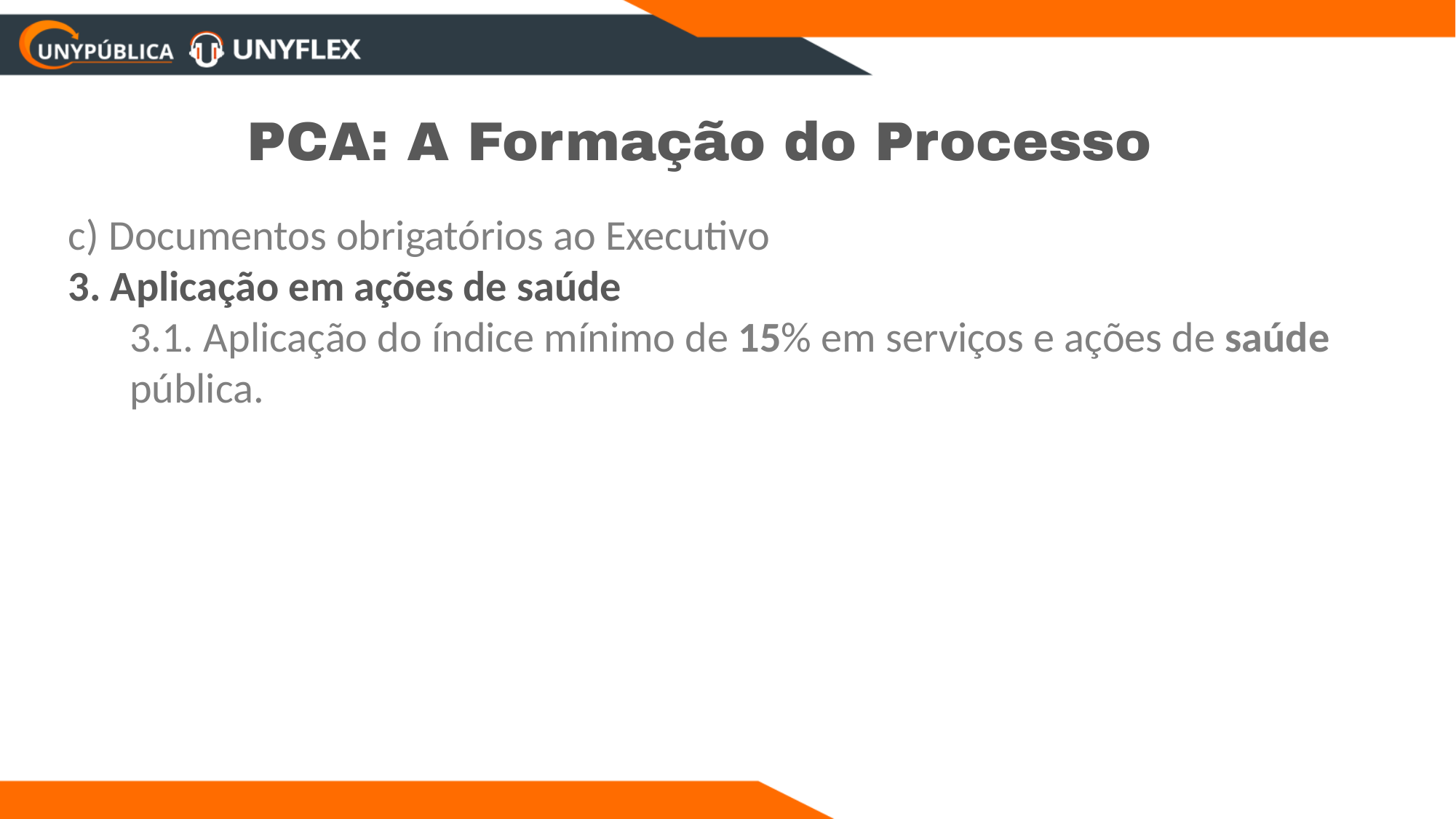

PCA: A Formação do Processo
c) Documentos obrigatórios ao Executivo
3. Aplicação em ações de saúde
	3.1. Aplicação do índice mínimo de 15% em serviços e ações de saúde pública.